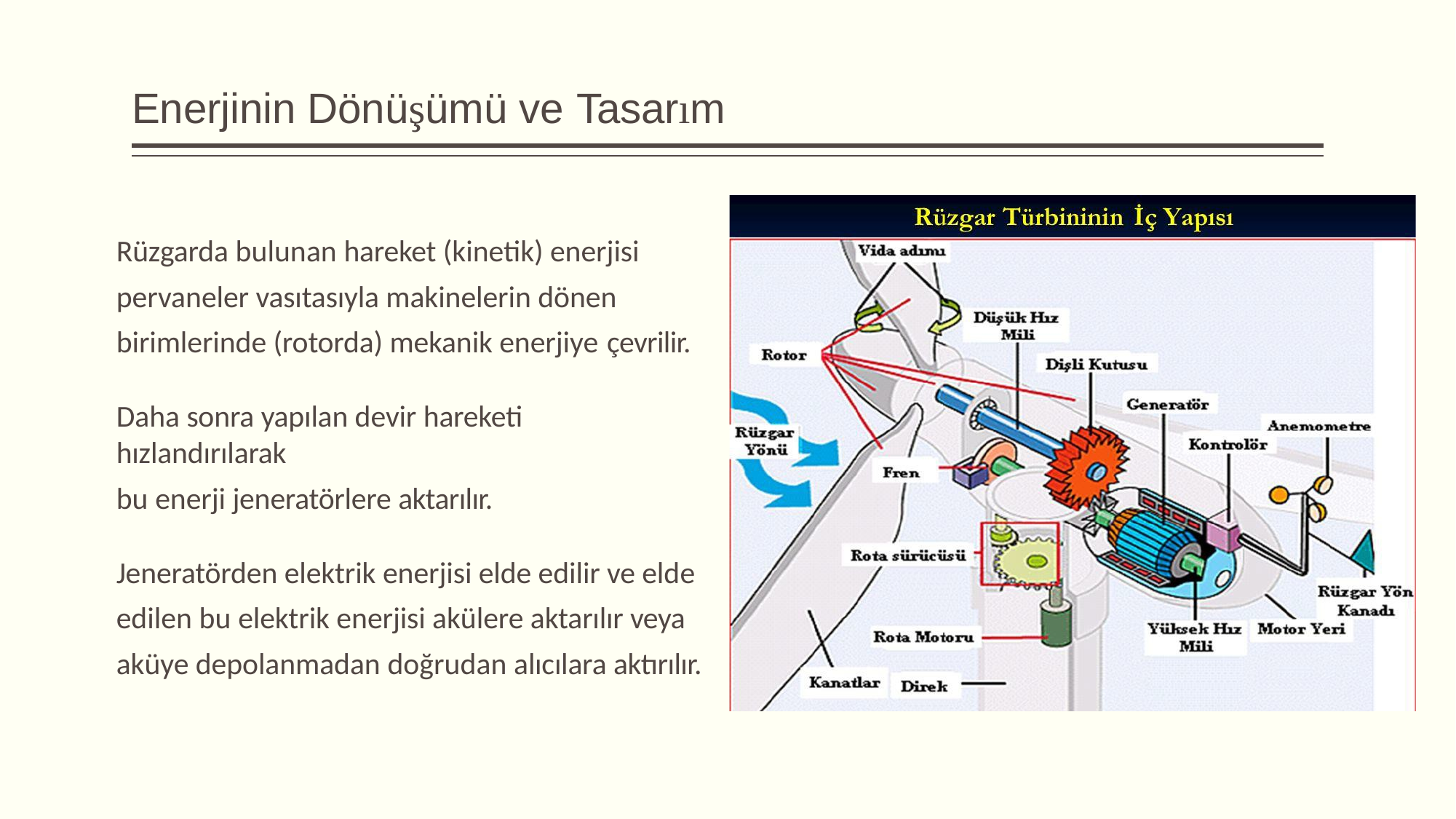

# Enerjinin Dönüşümü ve Tasarım

Rüzgarda bulunan hareket (kinetik) enerjisi  pervaneler vasıtasıyla makinelerin dönen  birimlerinde (rotorda) mekanik enerjiye çevrilir.

Daha sonra yapılan devir hareketi hızlandırılarak
bu enerji jeneratörlere aktarılır.

Jeneratörden elektrik enerjisi elde edilir ve elde  edilen bu elektrik enerjisi akülere aktarılır veya  aküye depolanmadan doğrudan alıcılara aktırılır.